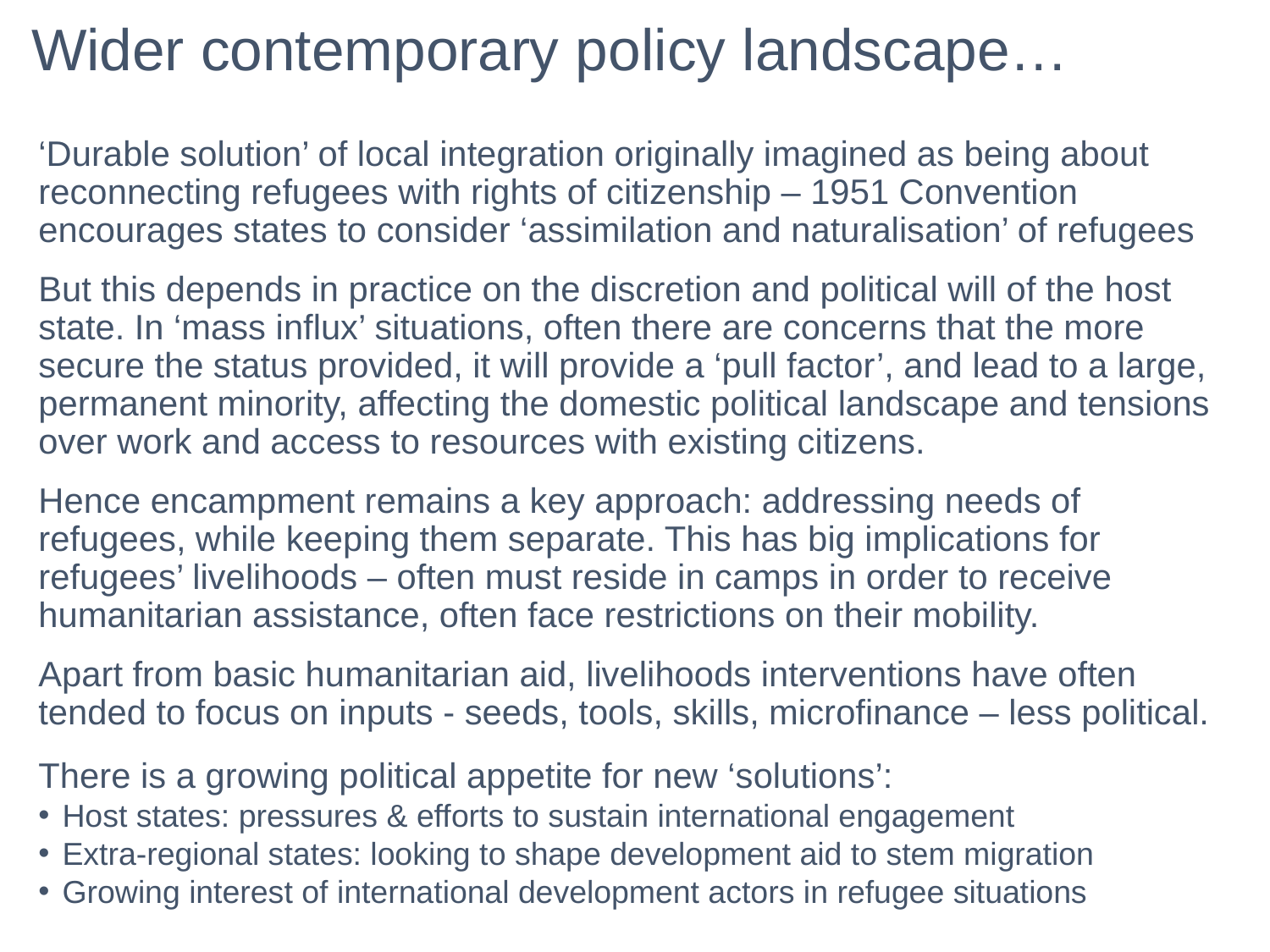

# Wider contemporary policy landscape…
‘Durable solution’ of local integration originally imagined as being about reconnecting refugees with rights of citizenship – 1951 Convention encourages states to consider ‘assimilation and naturalisation’ of refugees
But this depends in practice on the discretion and political will of the host state. In ‘mass influx’ situations, often there are concerns that the more secure the status provided, it will provide a ‘pull factor’, and lead to a large, permanent minority, affecting the domestic political landscape and tensions over work and access to resources with existing citizens.
Hence encampment remains a key approach: addressing needs of refugees, while keeping them separate. This has big implications for refugees’ livelihoods – often must reside in camps in order to receive humanitarian assistance, often face restrictions on their mobility.
Apart from basic humanitarian aid, livelihoods interventions have often tended to focus on inputs - seeds, tools, skills, microfinance – less political.
There is a growing political appetite for new ‘solutions’:
Host states: pressures & efforts to sustain international engagement
Extra-regional states: looking to shape development aid to stem migration
Growing interest of international development actors in refugee situations